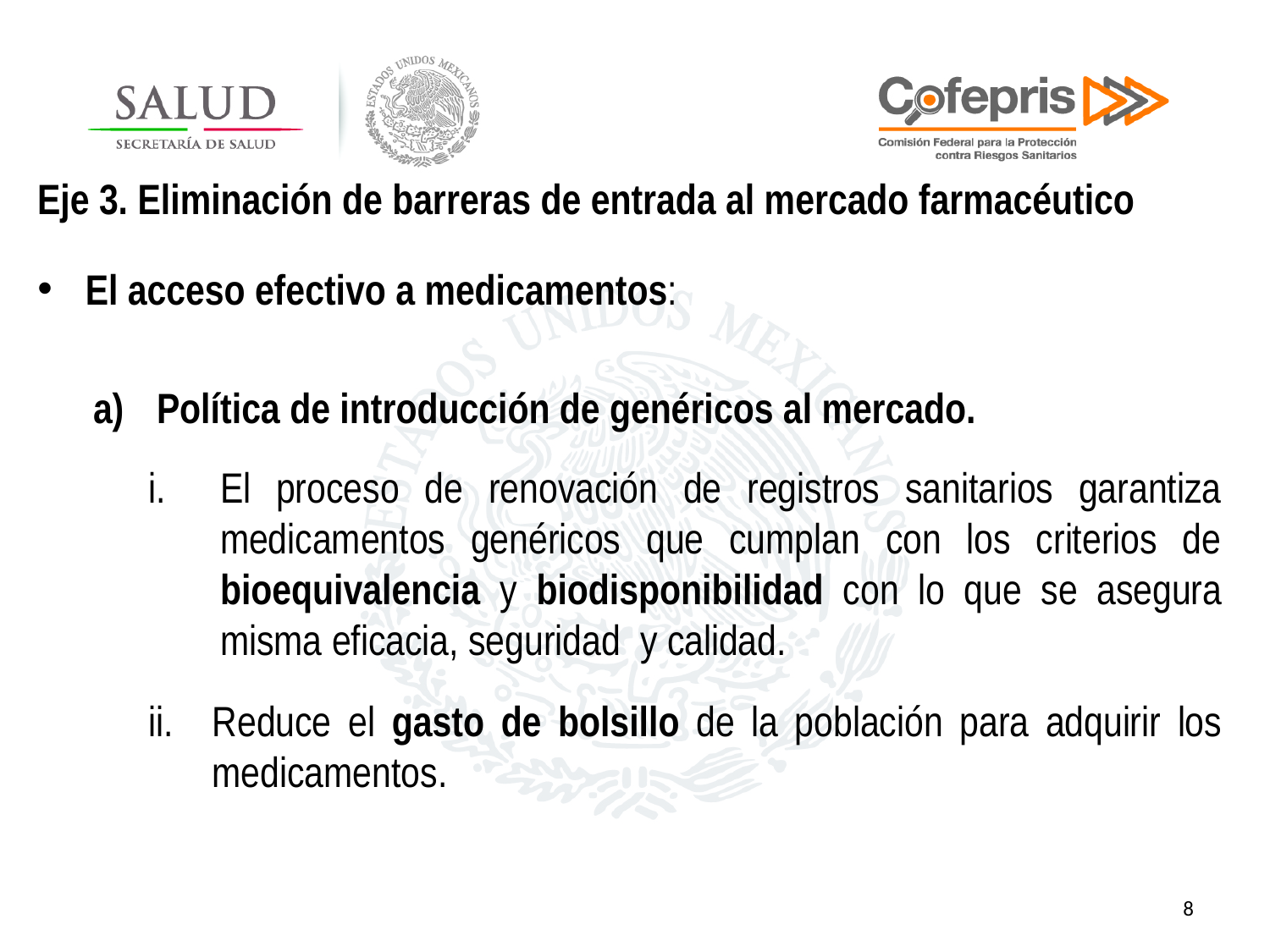

Eje 3. Eliminación de barreras de entrada al mercado farmacéutico
El acceso efectivo a medicamentos:

Política de introducción de genéricos al mercado.
El proceso de renovación de registros sanitarios garantiza medicamentos genéricos que cumplan con los criterios de bioequivalencia y biodisponibilidad con lo que se asegura misma eficacia, seguridad  y calidad.
Reduce el gasto de bolsillo de la población para adquirir los medicamentos.
8